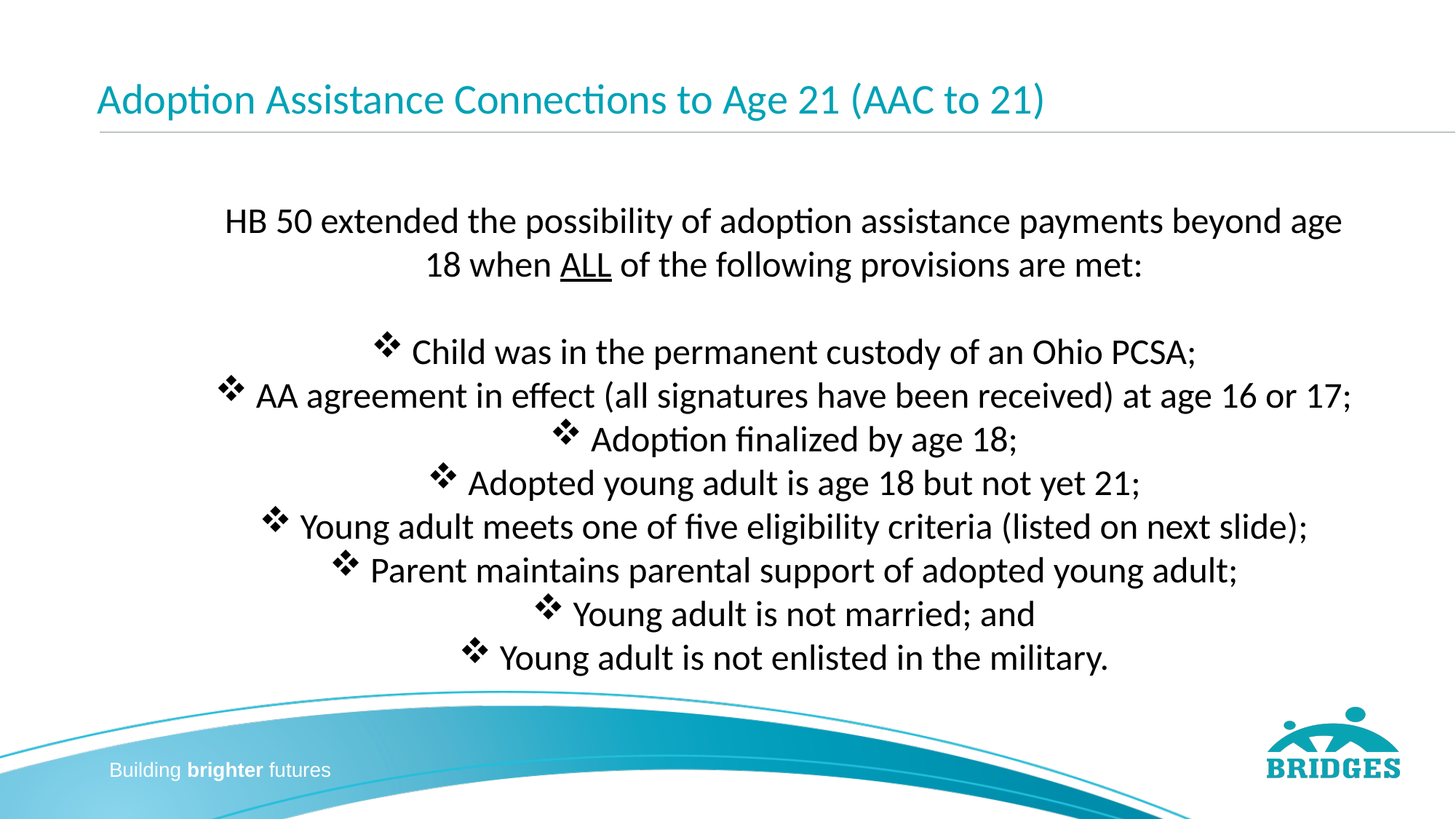

# Adoption Assistance Connections to Age 21 (AAC to 21)

HB 50 extended the possibility of adoption assistance payments beyond age 18 when ALL of the following provisions are met:

Child was in the permanent custody of an Ohio PCSA;
AA agreement in effect (all signatures have been received) at age 16 or 17;
Adoption finalized by age 18;
Adopted young adult is age 18 but not yet 21;
Young adult meets one of five eligibility criteria (listed on next slide);
Parent maintains parental support of adopted young adult;
Young adult is not married; and
Young adult is not enlisted in the military.